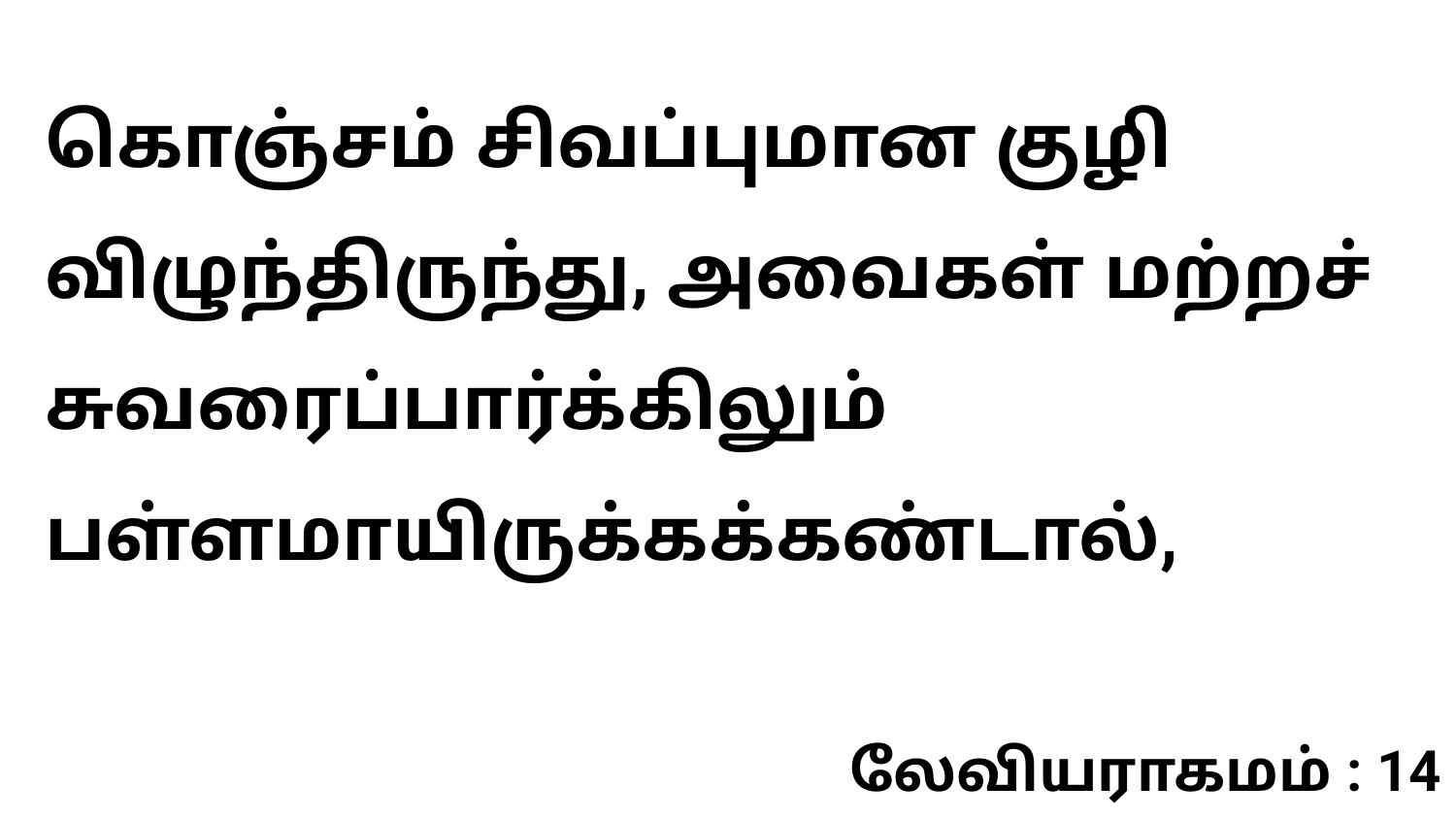

கொஞ்சம் சிவப்புமான குழி விழுந்திருந்து, அவைகள் மற்றச் சுவரைப்பார்க்கிலும் பள்ளமாயிருக்கக்கண்டால்,
லேவியராகமம் : 14